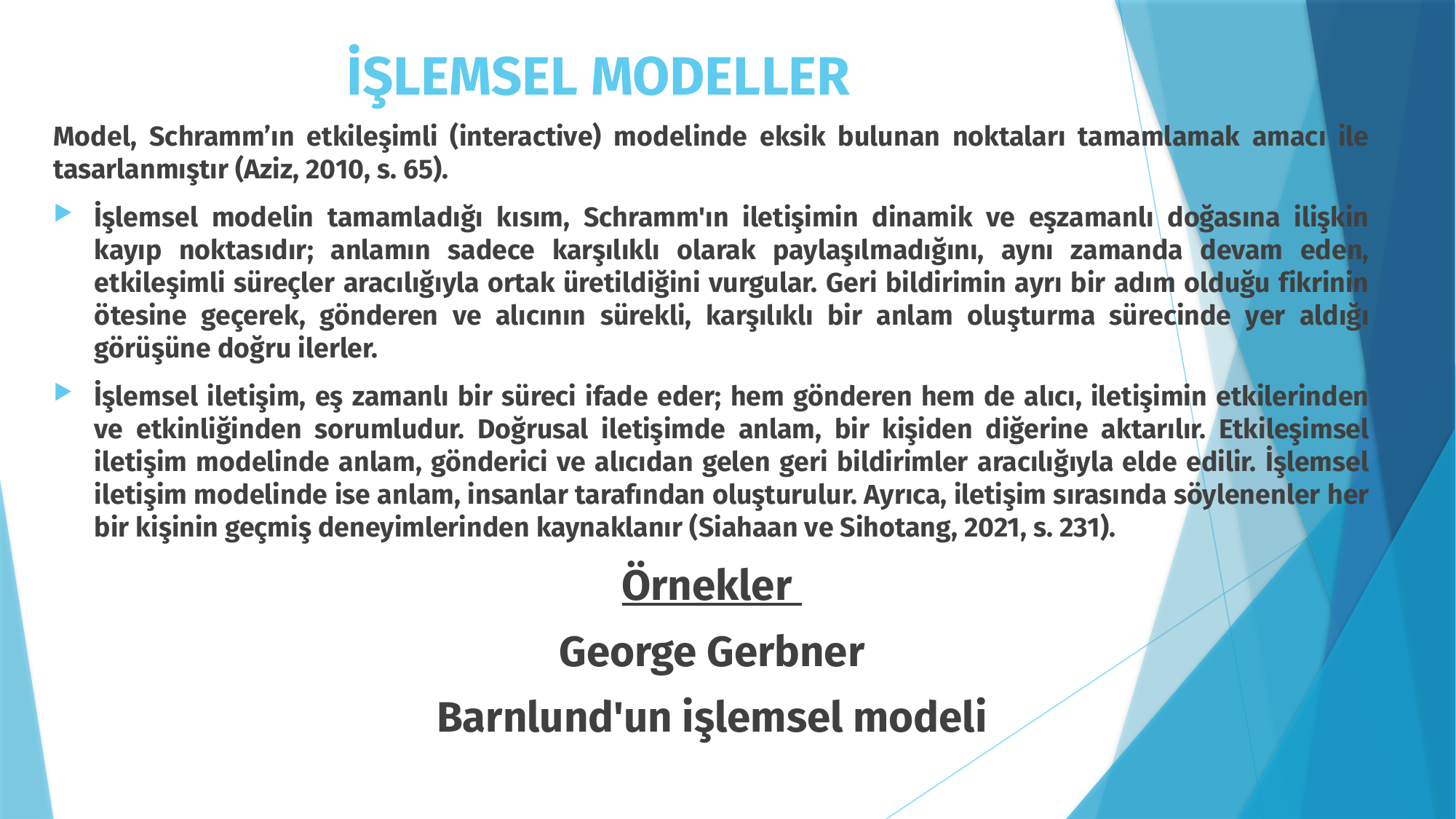

# İŞLEMSEL MODELLER
Model, Schramm’ın etkileşimli (interactive) modelinde eksik bulunan noktaları tamamlamak amacı ile tasarlanmıştır (Aziz, 2010, s. 65).
İşlemsel modelin tamamladığı kısım, Schramm'ın iletişimin dinamik ve eşzamanlı doğasına ilişkin kayıp noktasıdır; anlamın sadece karşılıklı olarak paylaşılmadığını, aynı zamanda devam eden, etkileşimli süreçler aracılığıyla ortak üretildiğini vurgular. Geri bildirimin ayrı bir adım olduğu fikrinin ötesine geçerek, gönderen ve alıcının sürekli, karşılıklı bir anlam oluşturma sürecinde yer aldığı görüşüne doğru ilerler.
İşlemsel iletişim, eş zamanlı bir süreci ifade eder; hem gönderen hem de alıcı, iletişimin etkilerinden ve etkinliğinden sorumludur. Doğrusal iletişimde anlam, bir kişiden diğerine aktarılır. Etkileşimsel iletişim modelinde anlam, gönderici ve alıcıdan gelen geri bildirimler aracılığıyla elde edilir. İşlemsel iletişim modelinde ise anlam, insanlar tarafından oluşturulur. Ayrıca, iletişim sırasında söylenenler her bir kişinin geçmiş deneyimlerinden kaynaklanır (Siahaan ve Sihotang, 2021, s. 231).
Örnekler
George Gerbner
Barnlund'un işlemsel modeli